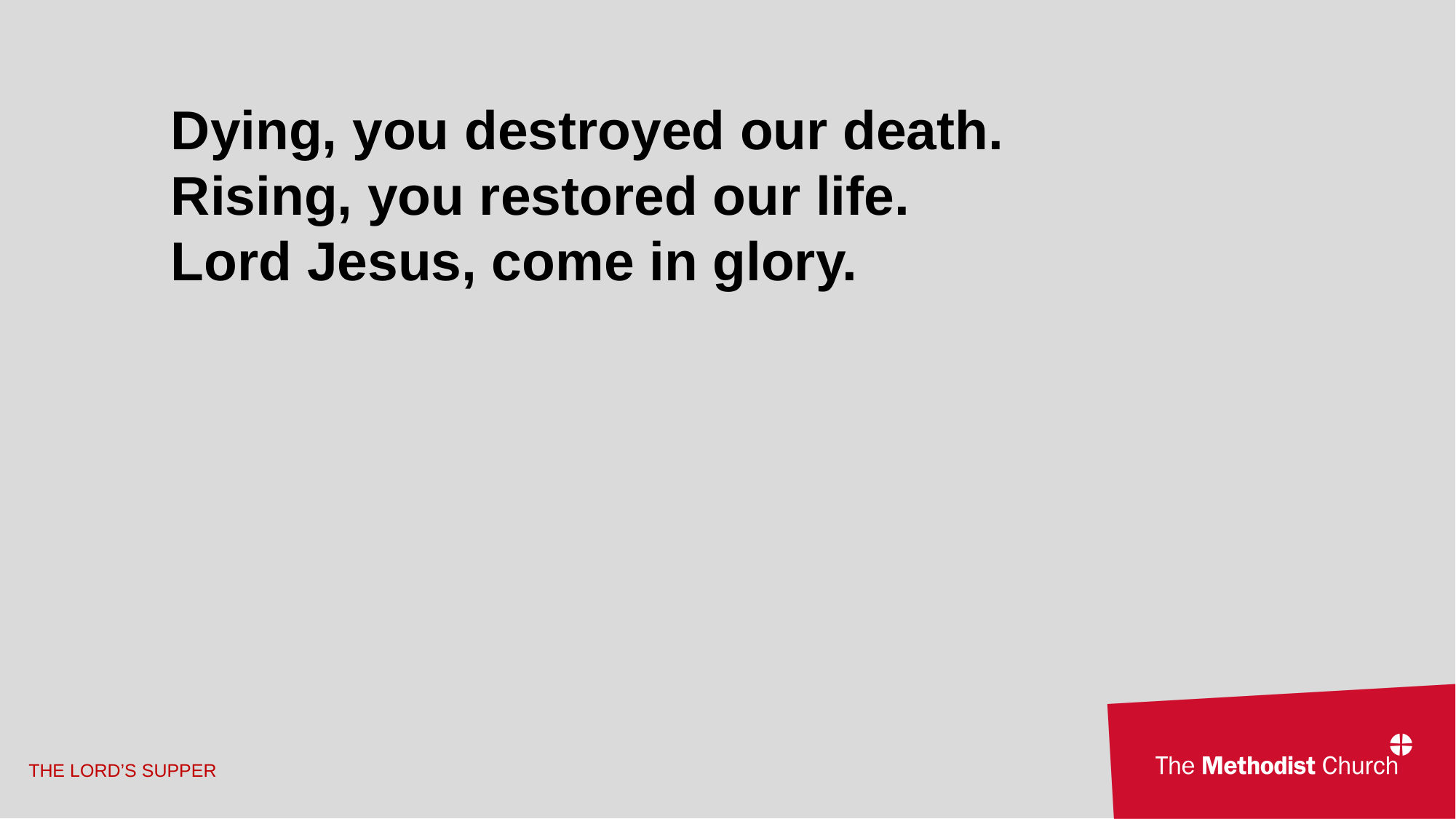

Dying, you destroyed our death.
Rising, you restored our life.
Lord Jesus, come in glory.